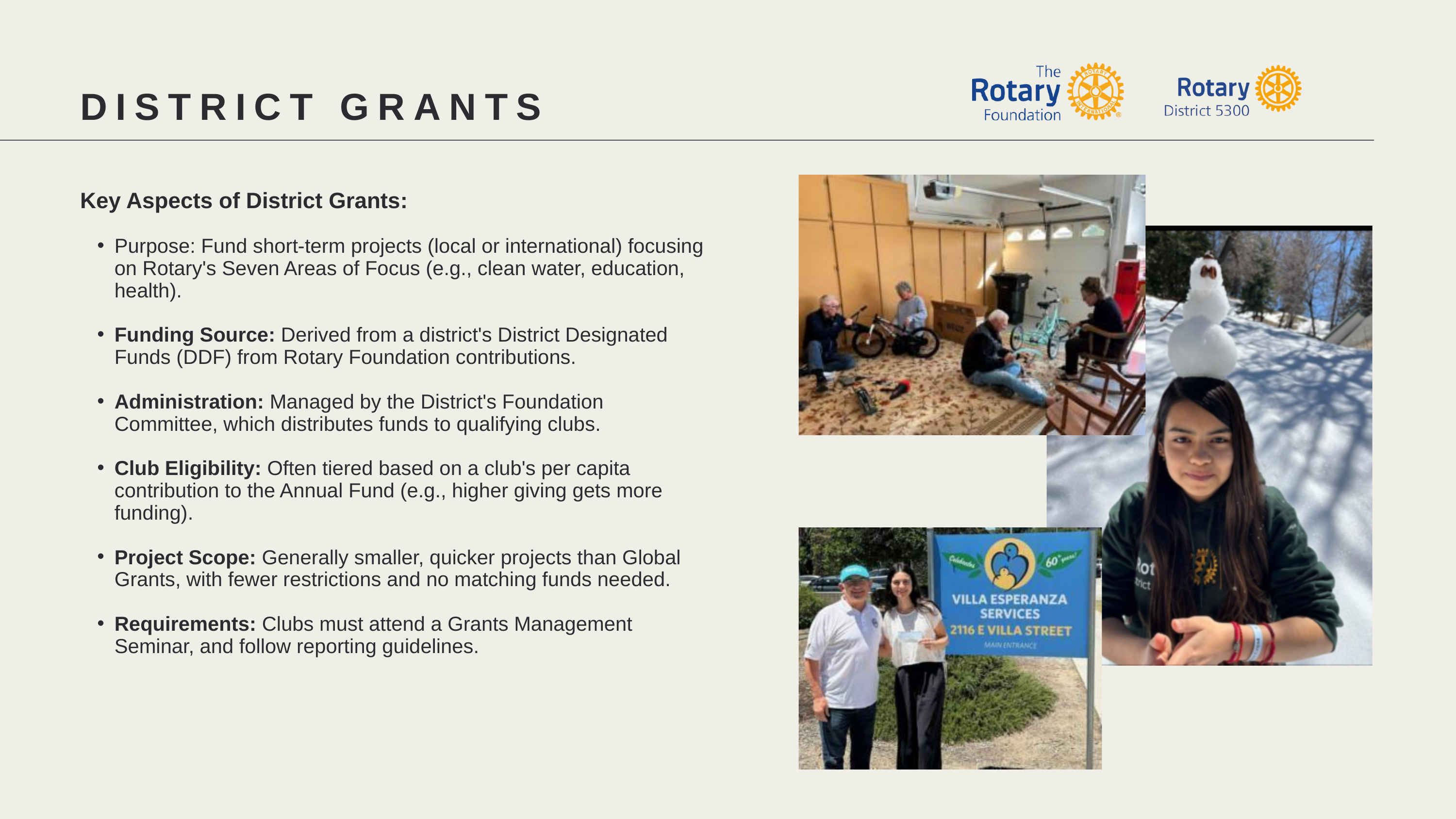

DISTRICT GRANTS

Key Aspects of District Grants:

Purpose: Fund short-term projects (local or international) focusing on Rotary's Seven Areas of Focus (e.g., clean water, education, health).

Funding Source: Derived from a district's District Designated Funds (DDF) from Rotary Foundation contributions.

Administration: Managed by the District's Foundation Committee, which distributes funds to qualifying clubs.

Club Eligibility: Often tiered based on a club's per capita contribution to the Annual Fund (e.g., higher giving gets more funding).

Project Scope: Generally smaller, quicker projects than Global Grants, with fewer restrictions and no matching funds needed.

Requirements: Clubs must attend a Grants Management Seminar, and follow reporting guidelines.